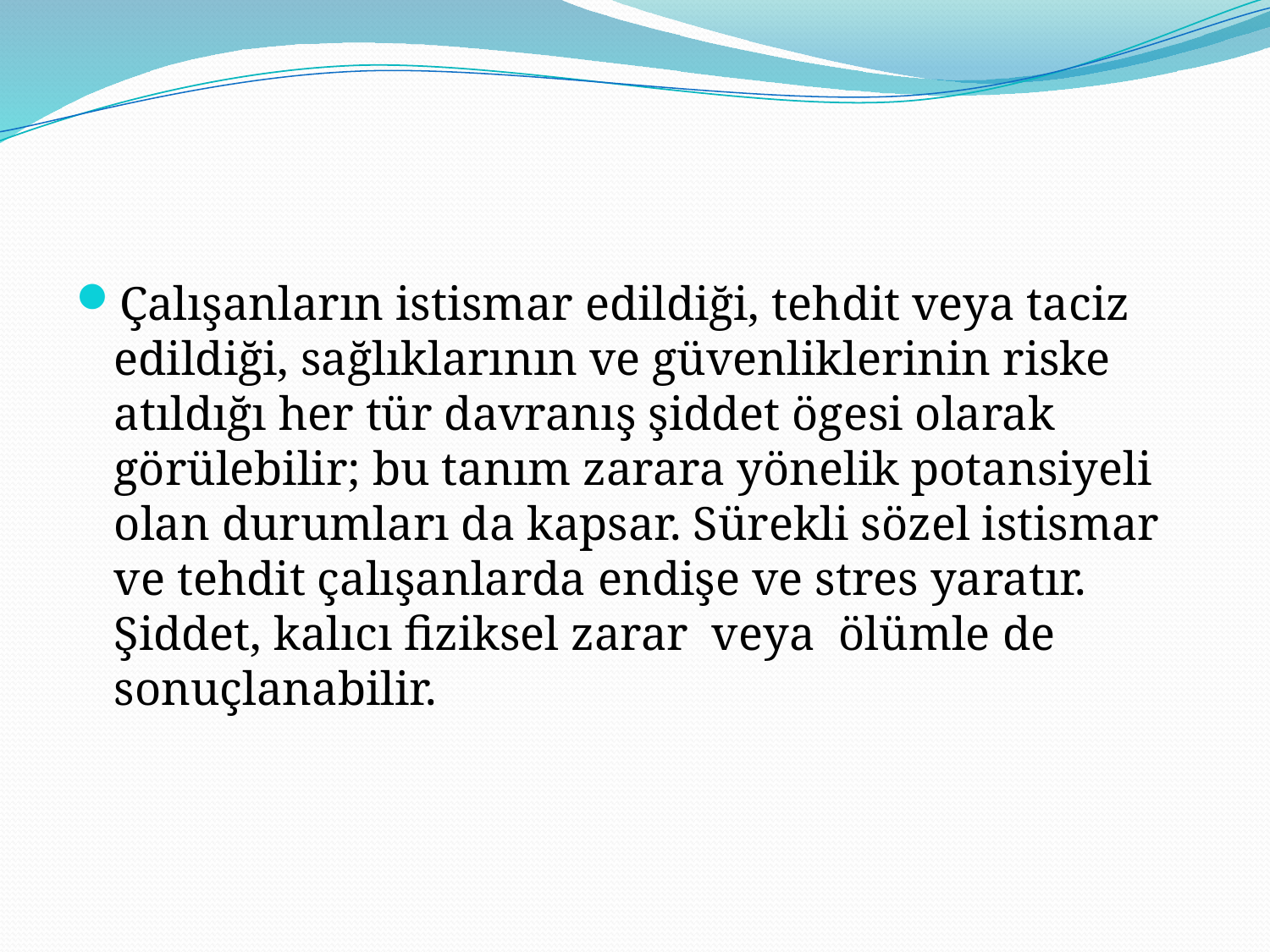

#
Çalışanların istismar edildiği, tehdit veya taciz edildiği, sağlıklarının ve güvenliklerinin riske atıldığı her tür davranış şiddet ögesi olarak görülebilir; bu tanım zarara yönelik potansiyeli olan durumları da kapsar. Sürekli sözel istismar ve tehdit çalışanlarda endişe ve stres yaratır. Şiddet, kalıcı fiziksel zarar  veya  ölümle de sonuçlanabilir.